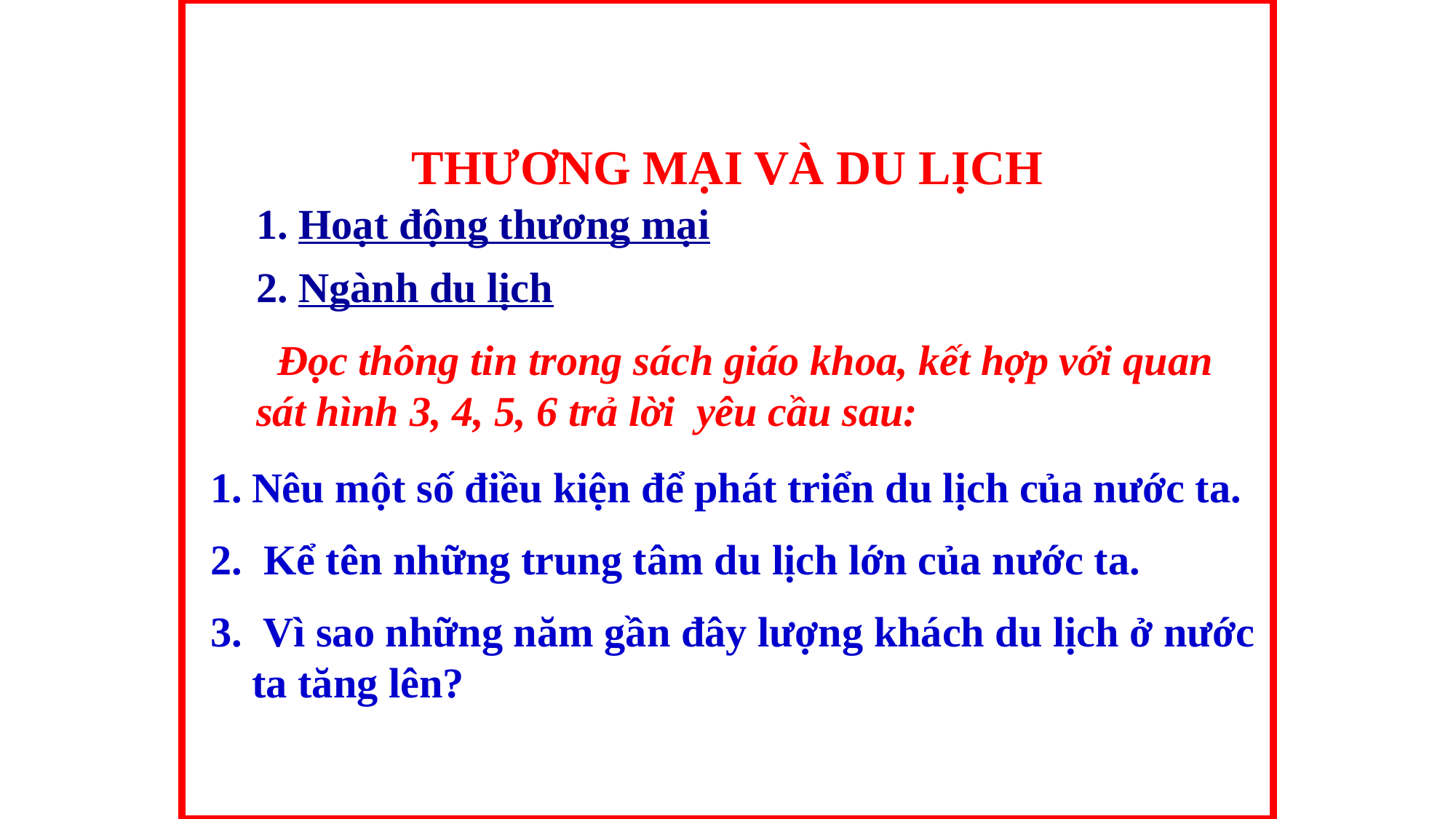

THƯƠNG MẠI VÀ DU LỊCH
1. Hoạt động thương mại
2. Ngành du lịch
  Đọc thông tin trong sách giáo khoa, kết hợp với quan sát hình 3, 4, 5, 6 trả lời  yêu cầu sau:
Nêu một số điều kiện để phát triển du lịch của nước ta.
2.  Kể tên những trung tâm du lịch lớn của nước ta.
3.  Vì sao những năm gần đây lượng khách du lịch ở nước ta tăng lên?